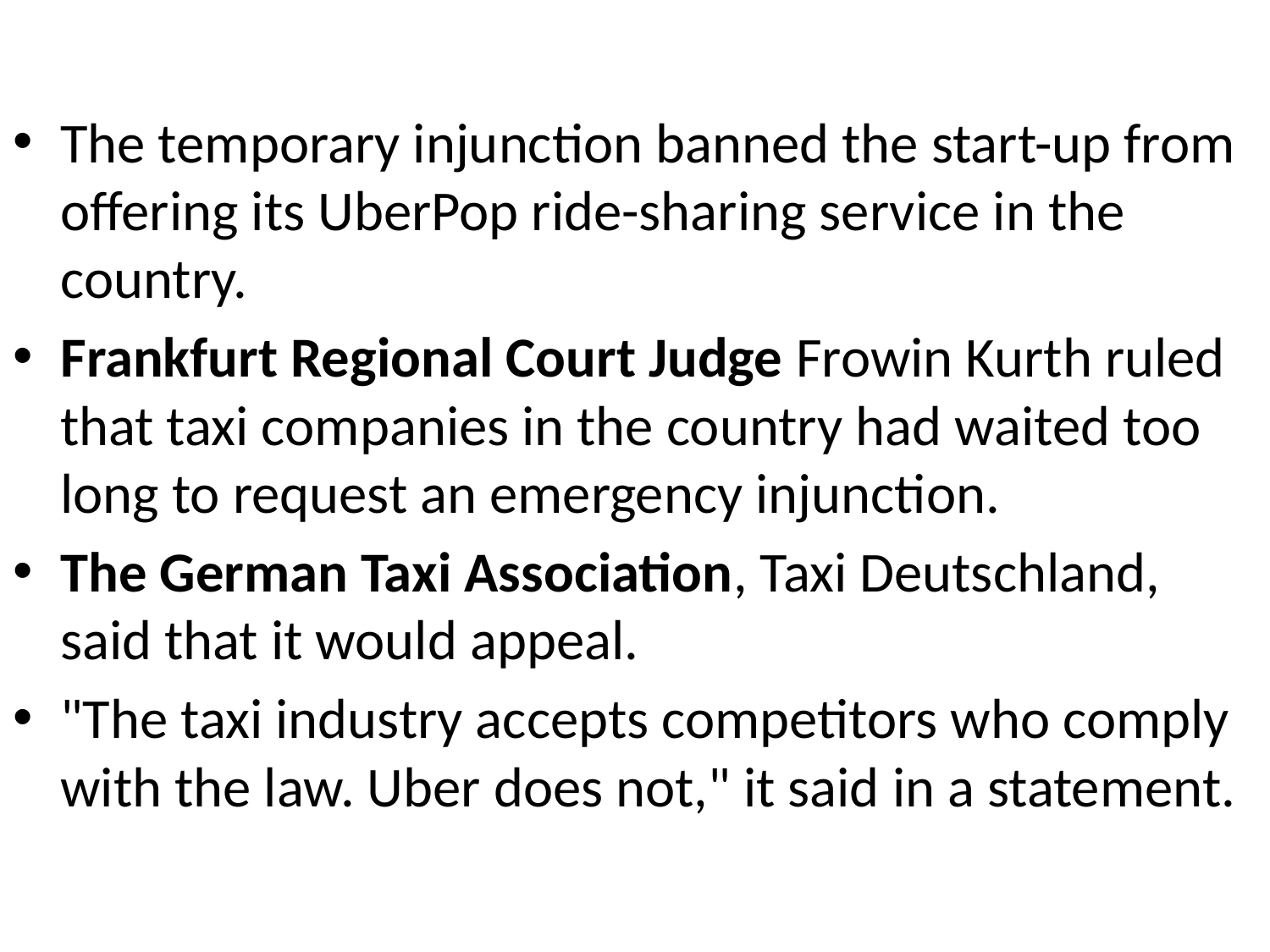

The temporary injunction banned the start-up from offering its UberPop ride-sharing service in the country.
Frankfurt Regional Court Judge Frowin Kurth ruled that taxi companies in the country had waited too long to request an emergency injunction.
The German Taxi Association, Taxi Deutschland, said that it would appeal.
"The taxi industry accepts competitors who comply with the law. Uber does not," it said in a statement.